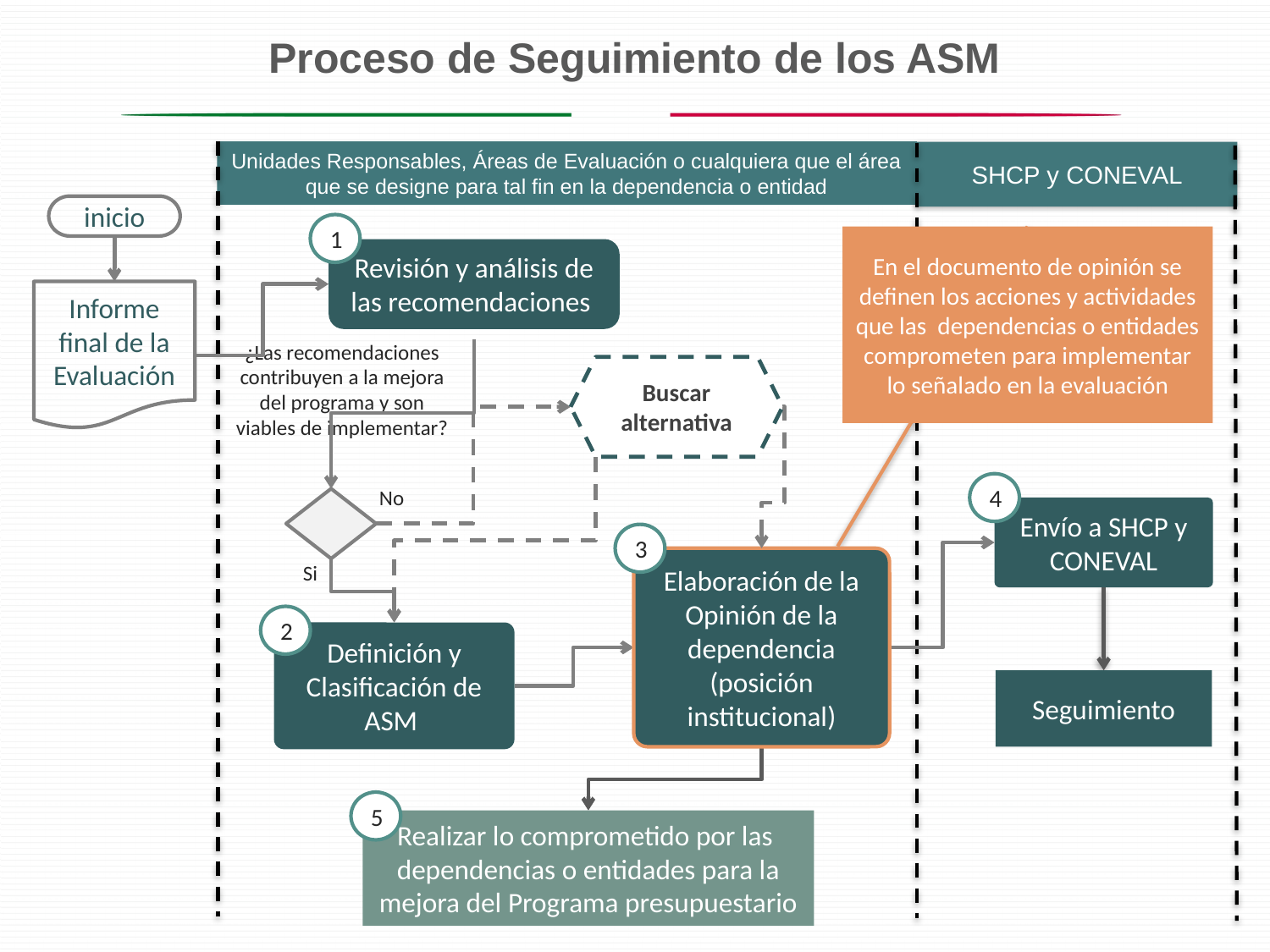

# Proceso de Seguimiento de los ASM
Unidades Responsables, Áreas de Evaluación o cualquiera que el área que se designe para tal fin en la dependencia o entidad
SHCP y CONEVAL
inicio
1
En el documento de opinión se definen los acciones y actividades que las  dependencias o entidades comprometen para implementar lo señalado en la evaluación
Revisión y análisis de las recomendaciones
Informe final de la Evaluación
¿Las recomendaciones contribuyen a la mejora del programa y son viables de implementar?
Buscar alternativa
4
No

Envío a SHCP y CONEVAL
3
Elaboración de la Opinión de la dependencia
(posición institucional)
Si
2
Definición y Clasificación de ASM
Seguimiento
5
Realizar lo comprometido por las  dependencias o entidades para la mejora del Programa presupuestario
50